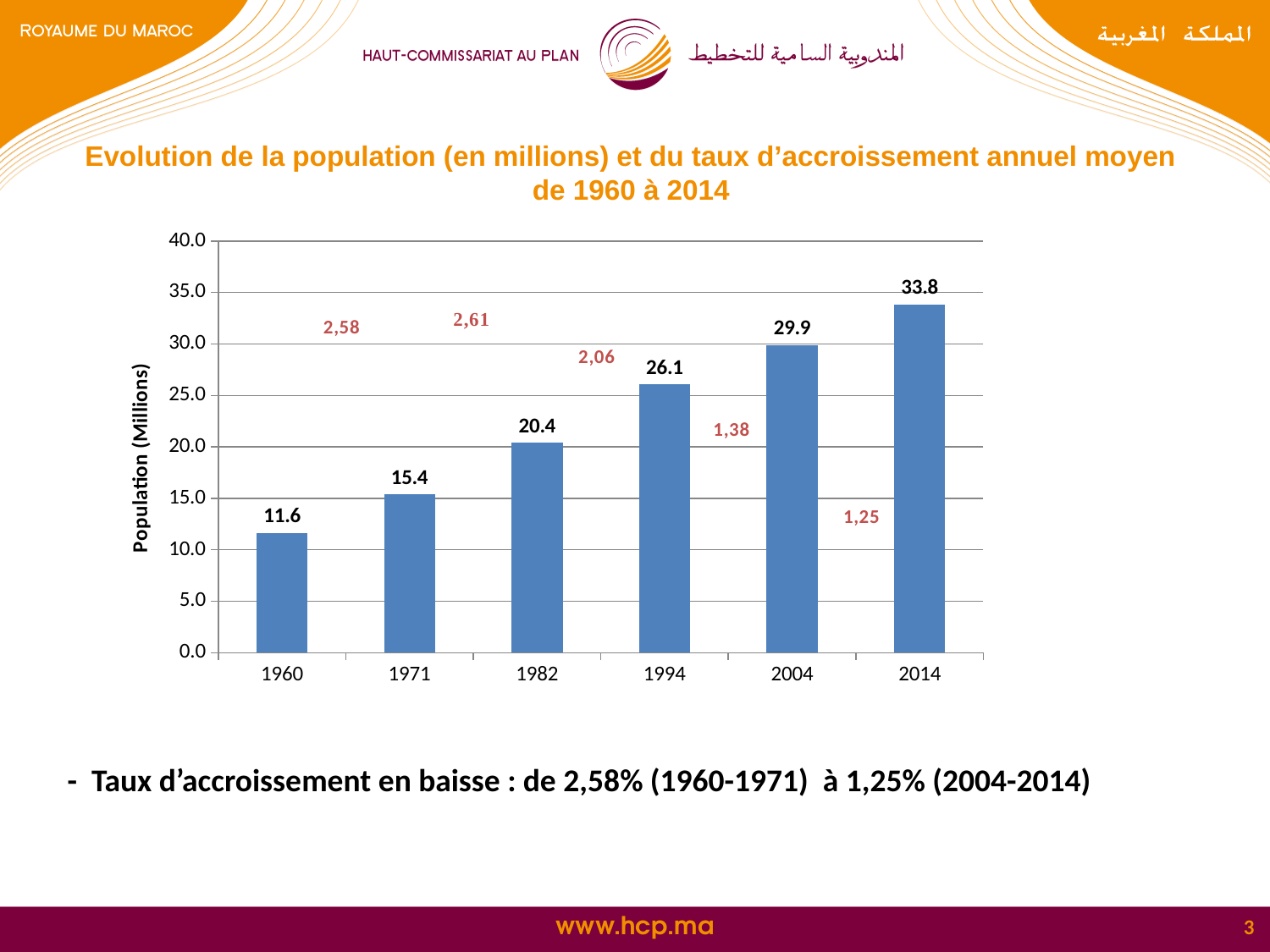

Evolution de la population (en millions) et du taux d’accroissement annuel moyen
de 1960 à 2014

### Chart

| Category | Effectif |
|---|---|
| 1960 | 11.626470000000001 |
| 1971 | 15.379259000000006 |
| 1982 | 20.419555 |
| 1994 | 26.073716999999913 |
| 2004 | 29.891708 |
| 2014 | 33.848242 |
-  Taux d’accroissement en baisse : de 2,58% (1960-1971)  à 1,25% (2004-2014)
3